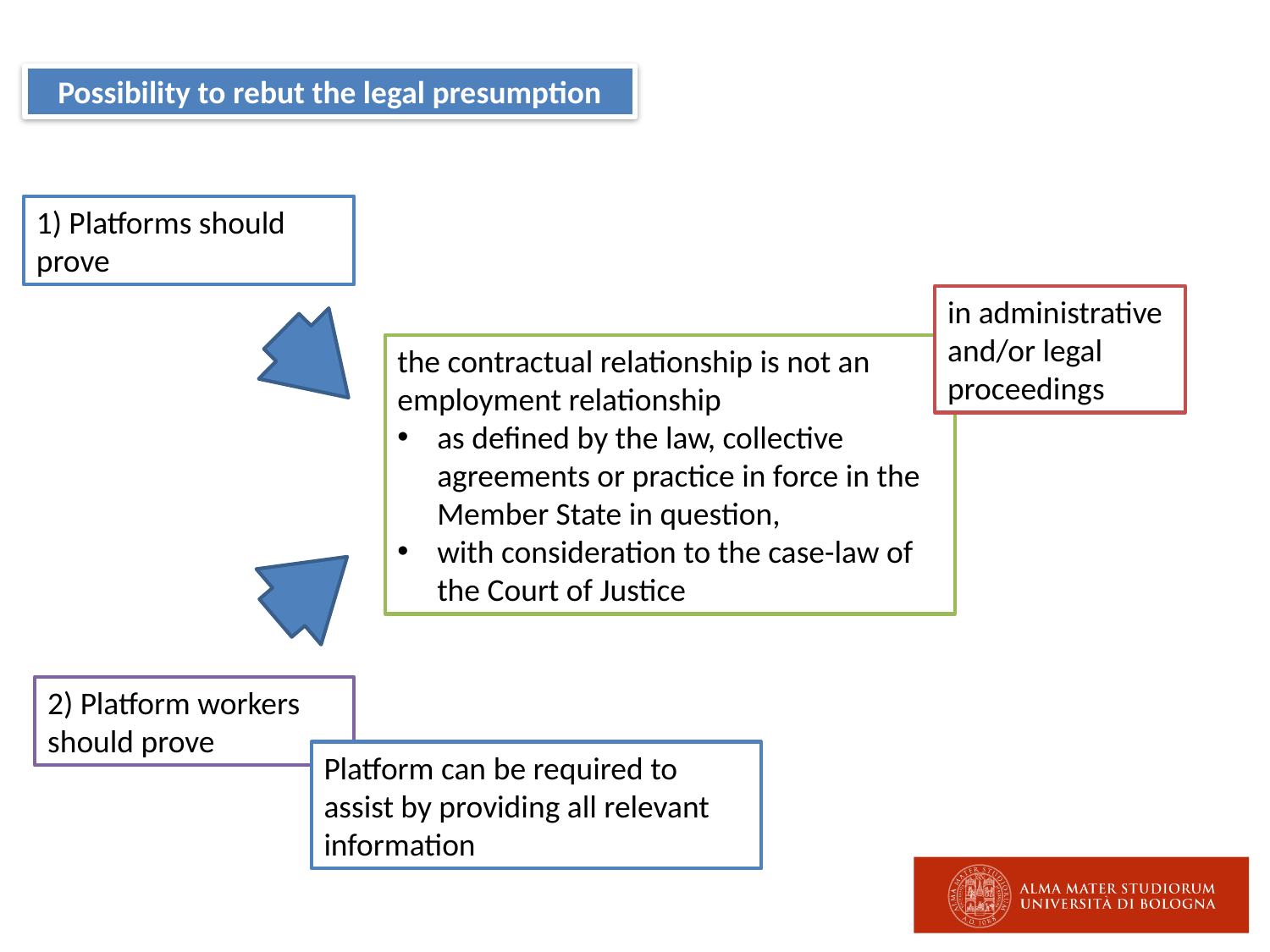

Possibility to rebut the legal presumption
1) Platforms should prove
in administrative and/or legal proceedings

the contractual relationship is not an employment relationship
as defined by the law, collective agreements or practice in force in the Member State in question,
with consideration to the case-law of the Court of Justice

2) Platform workers should prove
Platform can be required to assist by providing all relevant information